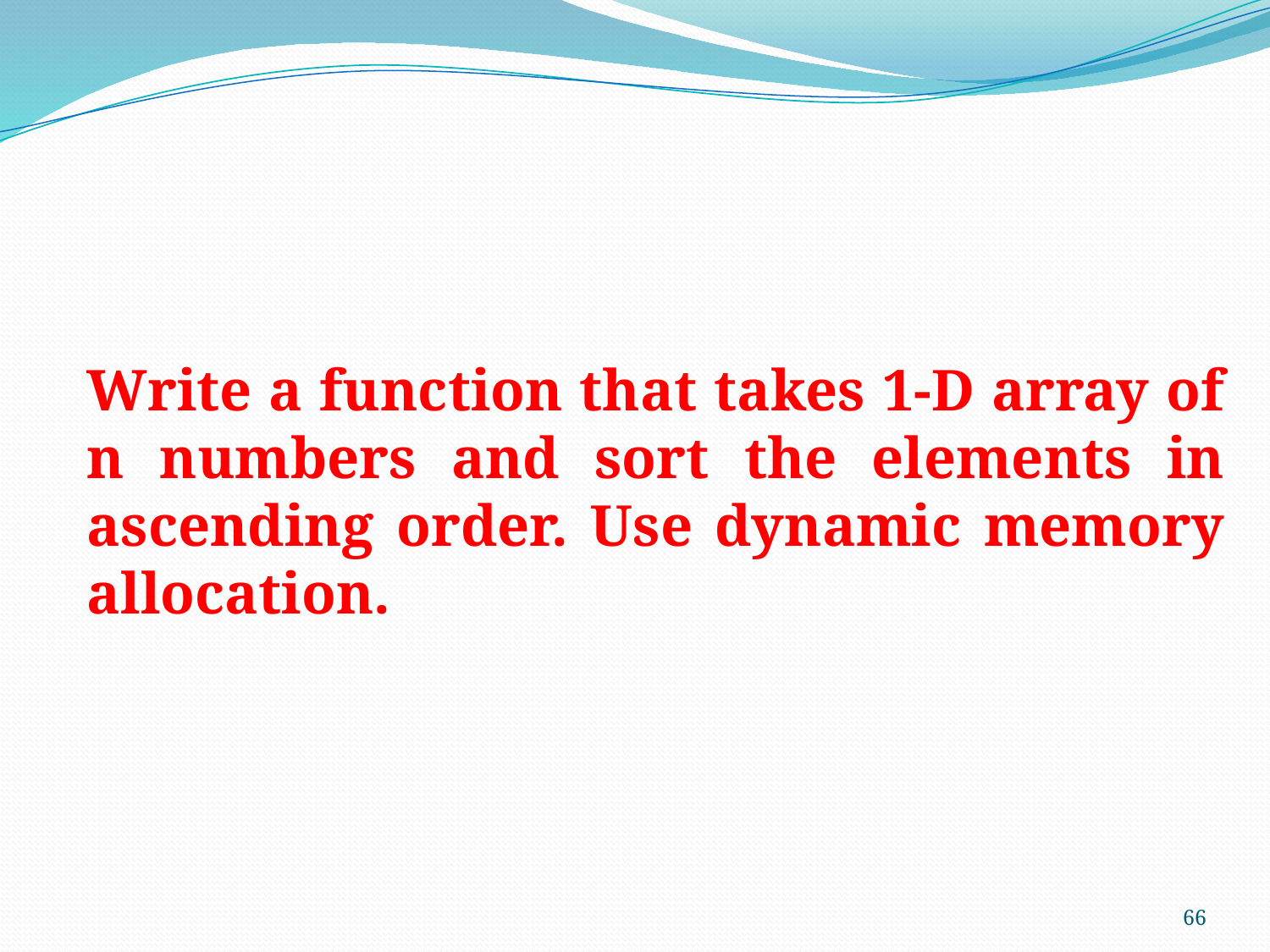

Write a function that takes 1-D array of n numbers and sort the elements in ascending order. Use dynamic memory allocation.
66